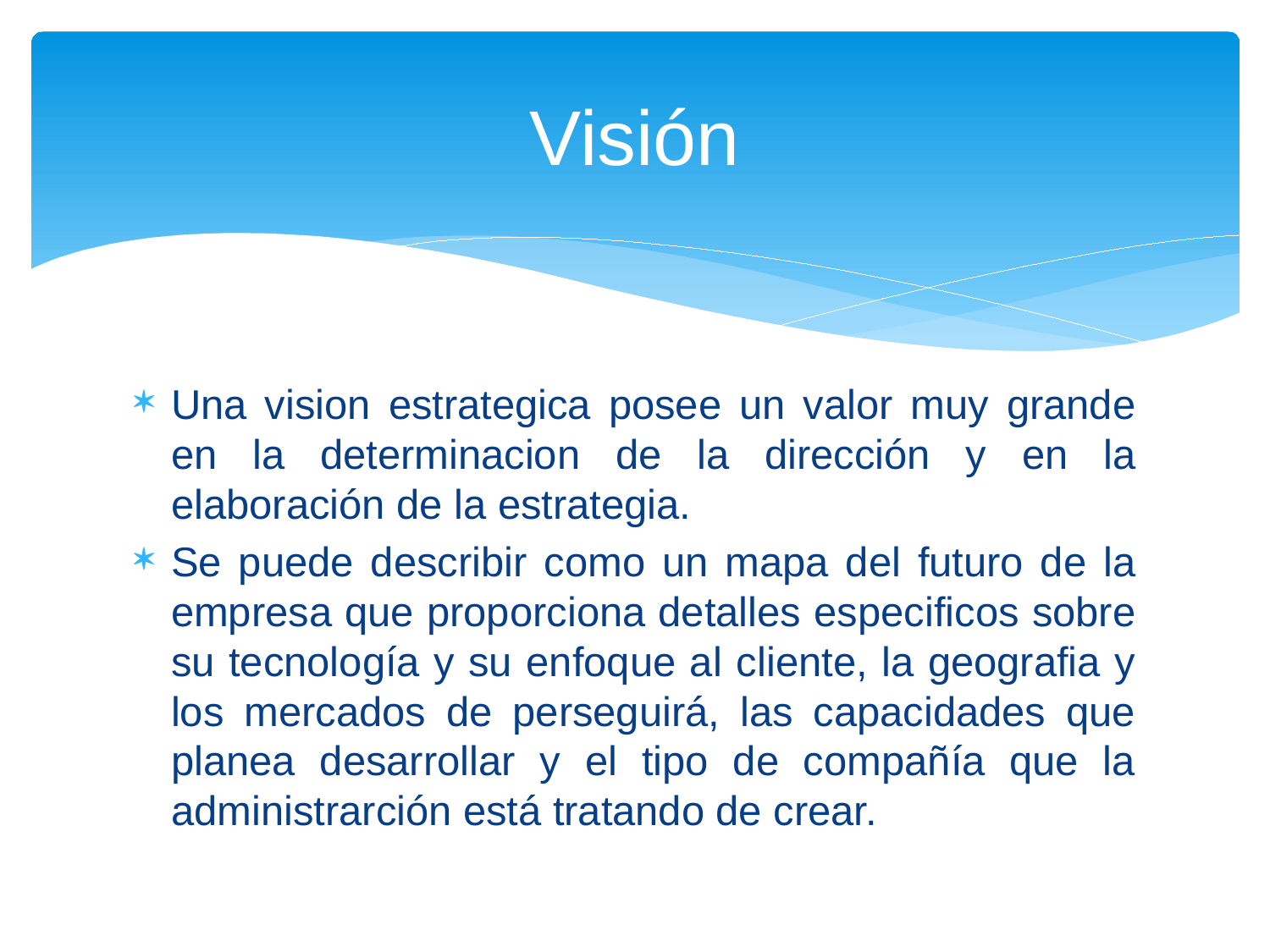

# Visión
Una vision estrategica posee un valor muy grande en la determinacion de la dirección y en la elaboración de la estrategia.
Se puede describir como un mapa del futuro de la empresa que proporciona detalles especificos sobre su tecnología y su enfoque al cliente, la geografia y los mercados de perseguirá, las capacidades que planea desarrollar y el tipo de compañía que la administrarción está tratando de crear.